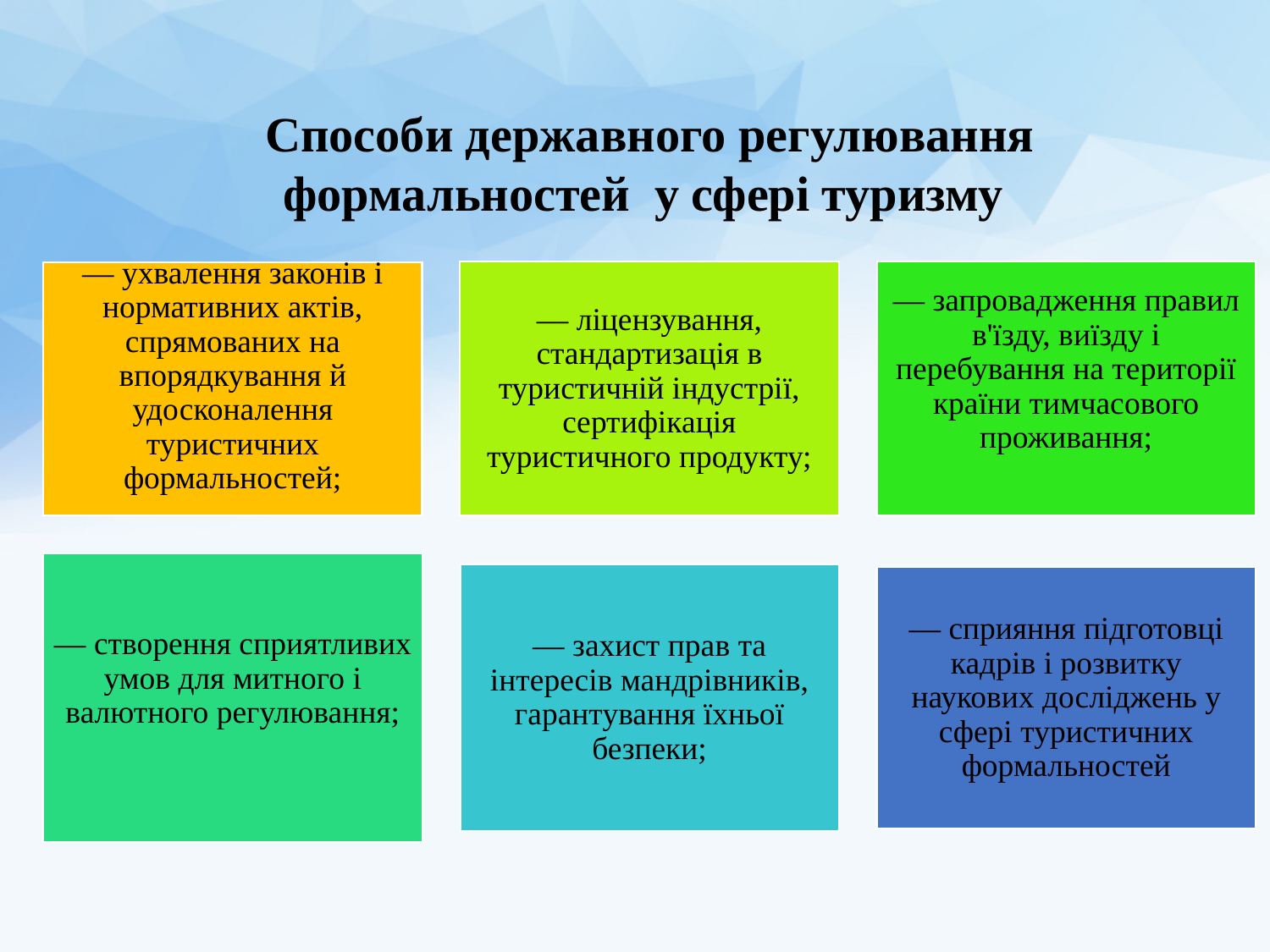

Способи державного регулювання формальностей  у сфері туризму
— ухвалення законів і нормативних актів, спрямованих на впорядкування й удосконалення туристичних формальностей;
— ліцензування, стандартизація в туристичній індустрії, сертифікація туристичного продукту;
— запровадження правил в'їзду, виїзду і перебування на території країни тимчасового проживання;
— створення сприятливих умов для митного і валютного регулювання;
— захист прав та інтересів мандрівників, гарантування їхньої безпеки;
— сприяння підготовці кадрів і розвитку наукових досліджень у сфері туристичних формальностей